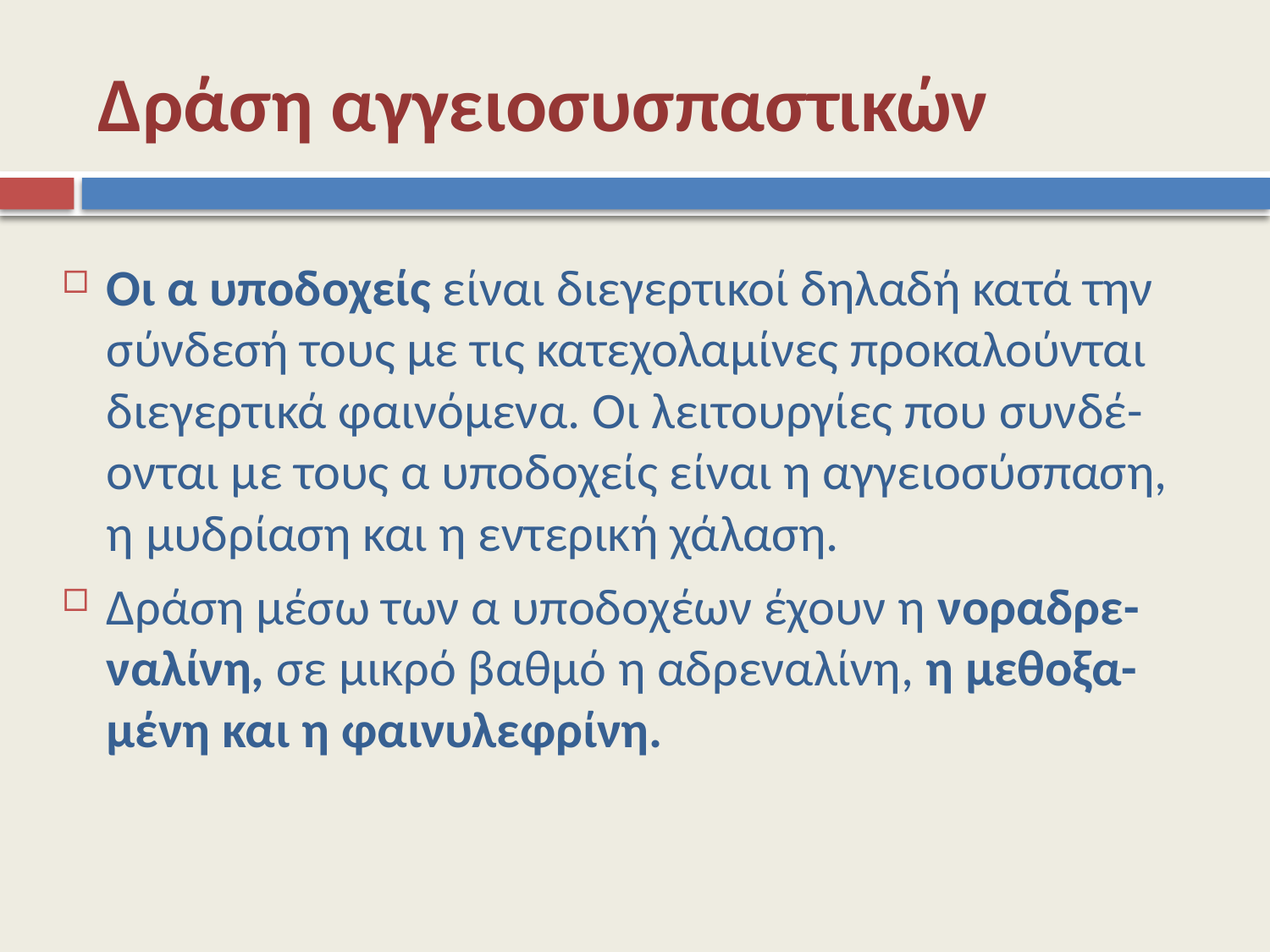

# Δράση αγγειοσυσπαστικών
Οι α υποδοχείς είναι διεγερτικοί δηλαδή κατά την σύνδεσή τους με τις κατεχολαμίνες προκαλούνται διεγερτικά φαινόμενα. Οι λειτουργίες που συνδέ-ονται με τους α υποδοχείς είναι η αγγειοσύσπαση, η μυδρίαση και η εντερική χάλαση.
Δράση μέσω των α υποδοχέων έχουν η νοραδρε-ναλίνη, σε μικρό βαθμό η αδρεναλίνη, η μεθοξα-μένη και η φαινυλεφρίνη.